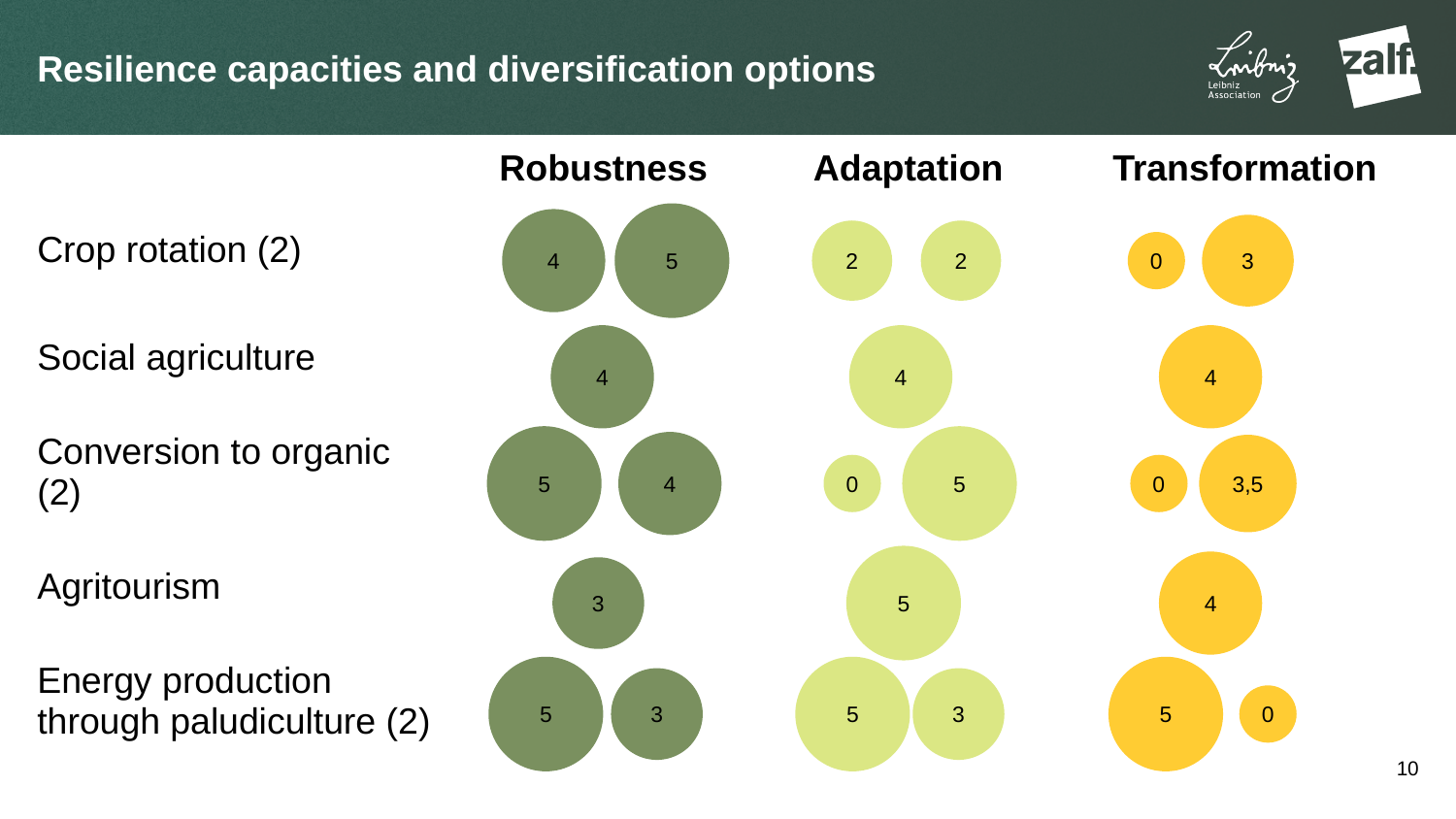

# Resilience capacities and diversification options
|  | Robustness | Adaptation | Transformation |
| --- | --- | --- | --- |
| Crop rotation (2) |  |  |  |
| Social agriculture |  |  |  |
| Conversion to organic (2) |  |  |  |
| Agritourism |  |  |  |
| Energy production through paludiculture (2) |  |  |  |
5
4
3
2
2
0
4
4
4
5
5
4
3,5
0
0
5
4
3
5
5
5
3
3
0
10